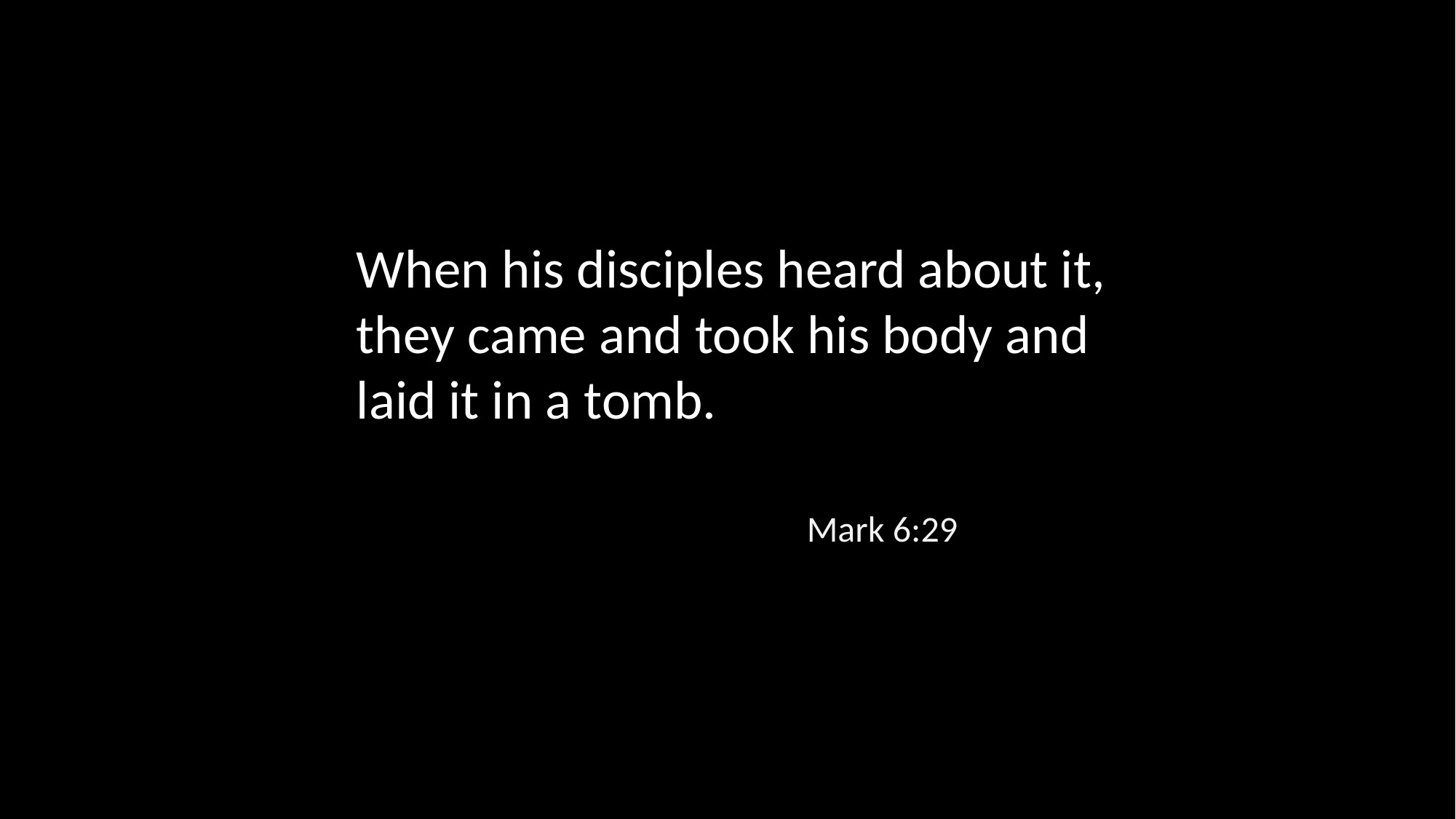

When his disciples heard about it, they came and took his body and laid it in a tomb.
Mark 6:29